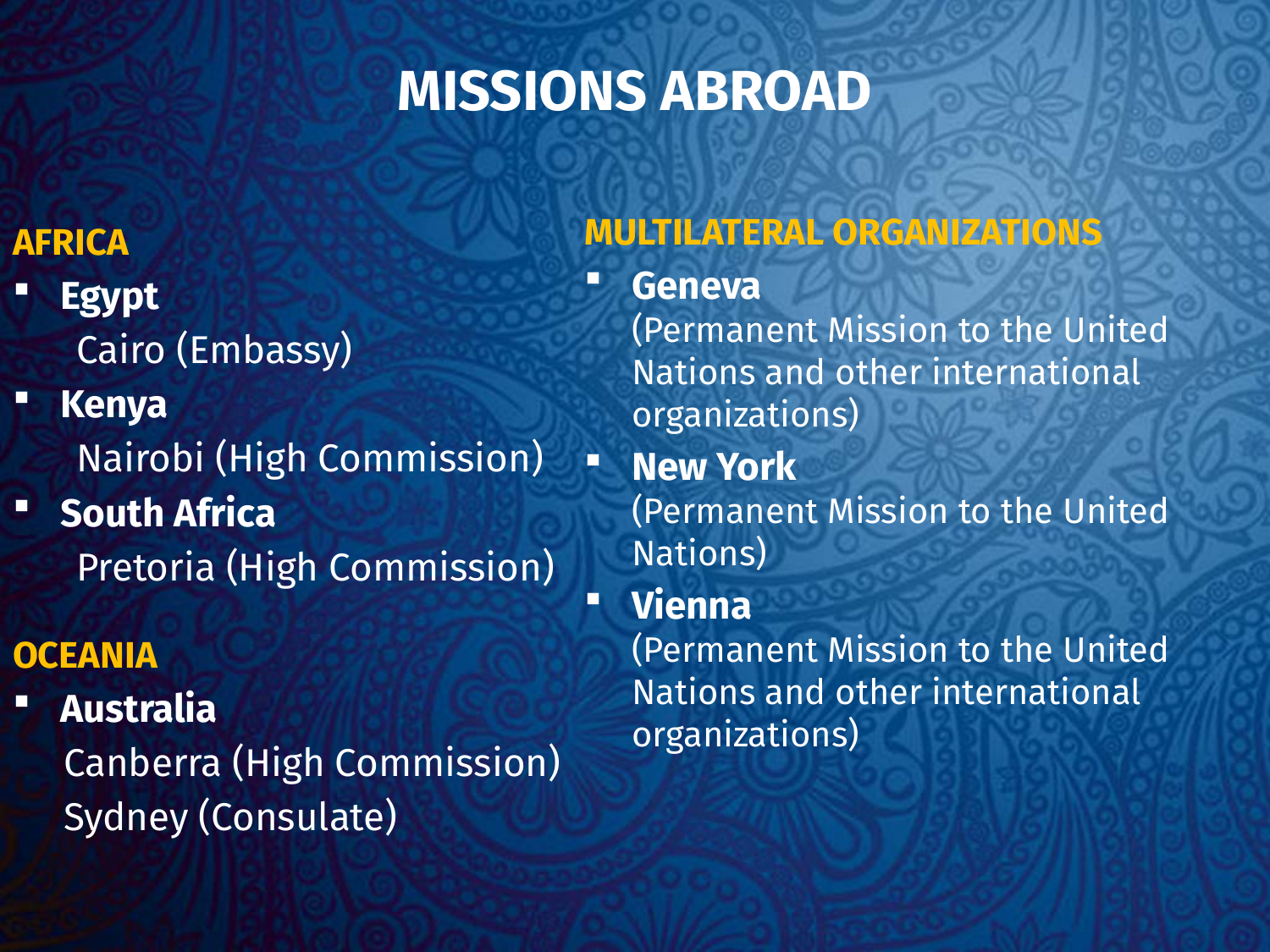

# MISSIONS ABROAD
MULTILATERAL ORGANIZATIONS
AFRICA
Geneva
(Permanent Mission to the United Nations and other international organizations)
New York
(Permanent Mission to the United Nations)
Vienna
(Permanent Mission to the United Nations and other international organizations)
Egypt
       Cairo (Embassy)
Kenya
       Nairobi (High Commission)
South Africa
       Pretoria (High Commission)
OCEANIA
Australia
     Canberra (High Commission)
     Sydney (Consulate)